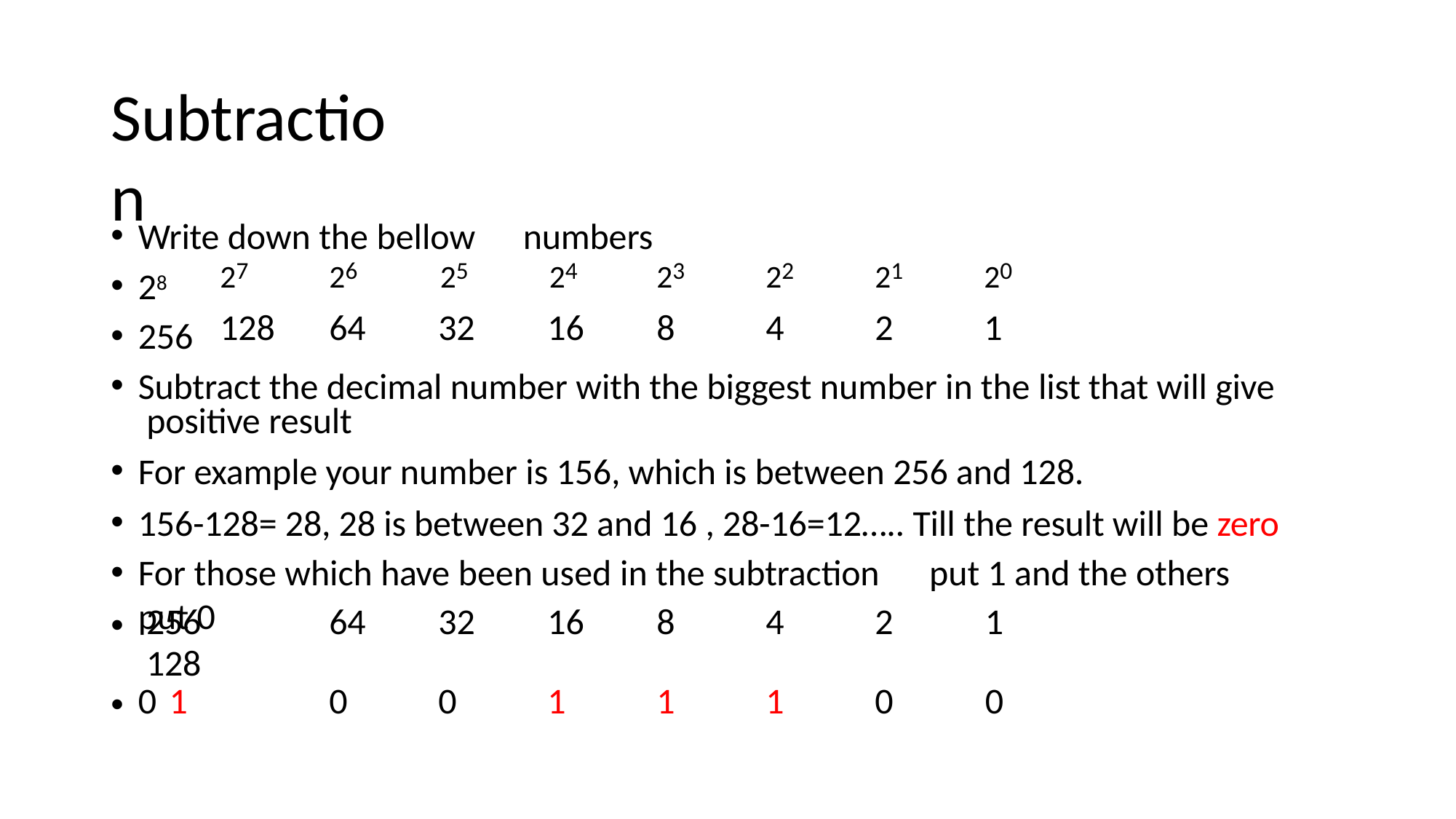

# Subtraction
Write down the bellow	numbers
28
256
Subtract the decimal number with the biggest number in the list that will give  positive result
For example your number is 156, which is between 256 and 128.
156-128= 28, 28 is between 32 and 16 , 28-16=12….. Till the result will be zero
For those which have been used in the subtraction	put 1 and the others put 0
| 27 | 26 | 25 | 24 | 23 | 22 | 21 | 20 |
| --- | --- | --- | --- | --- | --- | --- | --- |
| 128 | 64 | 32 | 16 | 8 | 4 | 2 | 1 |
| 256 128 | 64 | 32 | 16 | 8 | 4 | 2 | 1 |
| --- | --- | --- | --- | --- | --- | --- | --- |
| 0 1 | 0 | 0 | 1 | 1 | 1 | 0 | 0 |